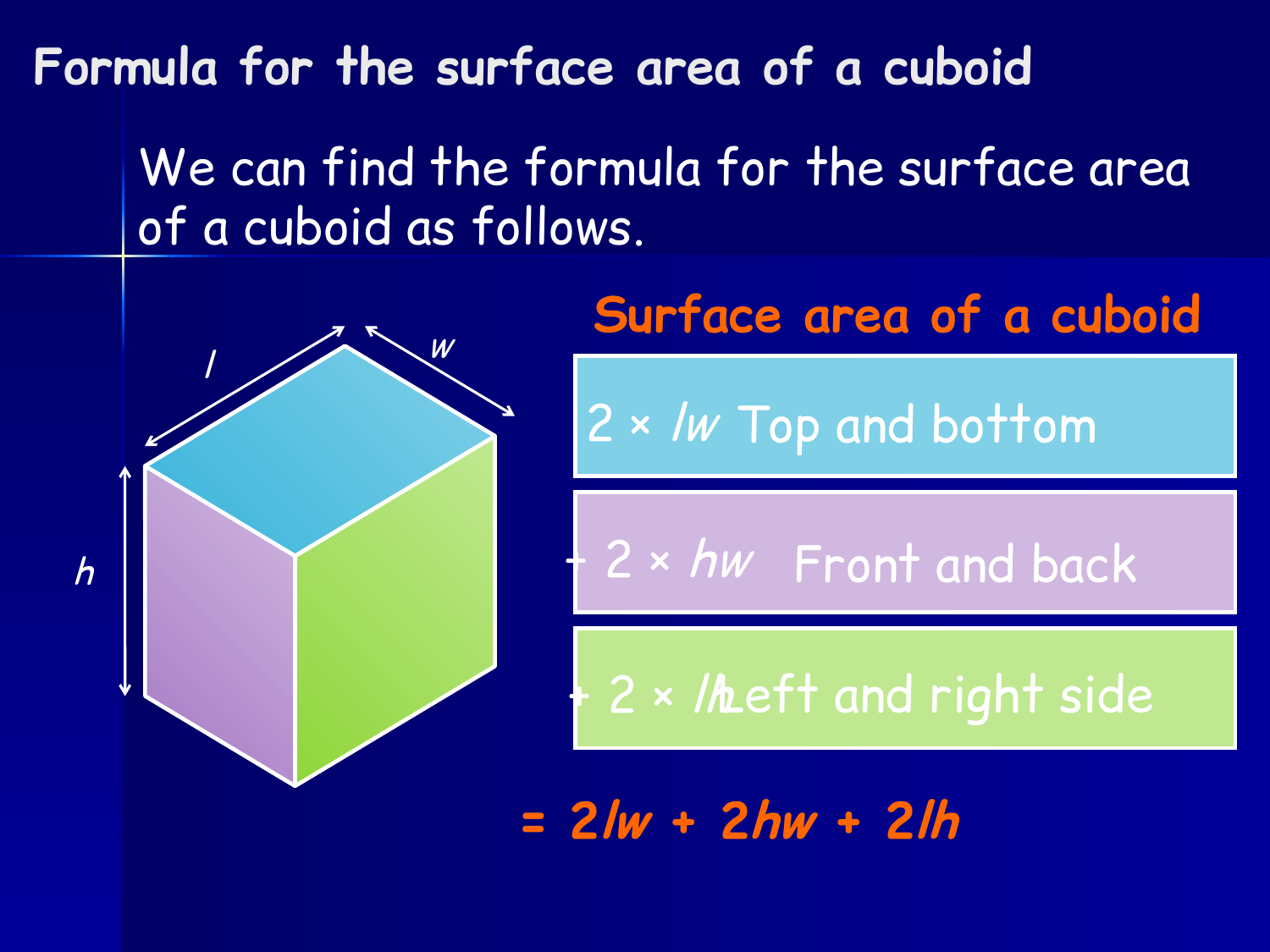

Formula for the surface area of a cuboid
We can find the formula for the surface area of a cuboid as follows.
Surface area of a cuboid =
w

l

h

2 × lw
Top and bottom

+ 2 × hw
Front and back

+ 2 × lh
Left and right side
= 2lw + 2hw + 2lh